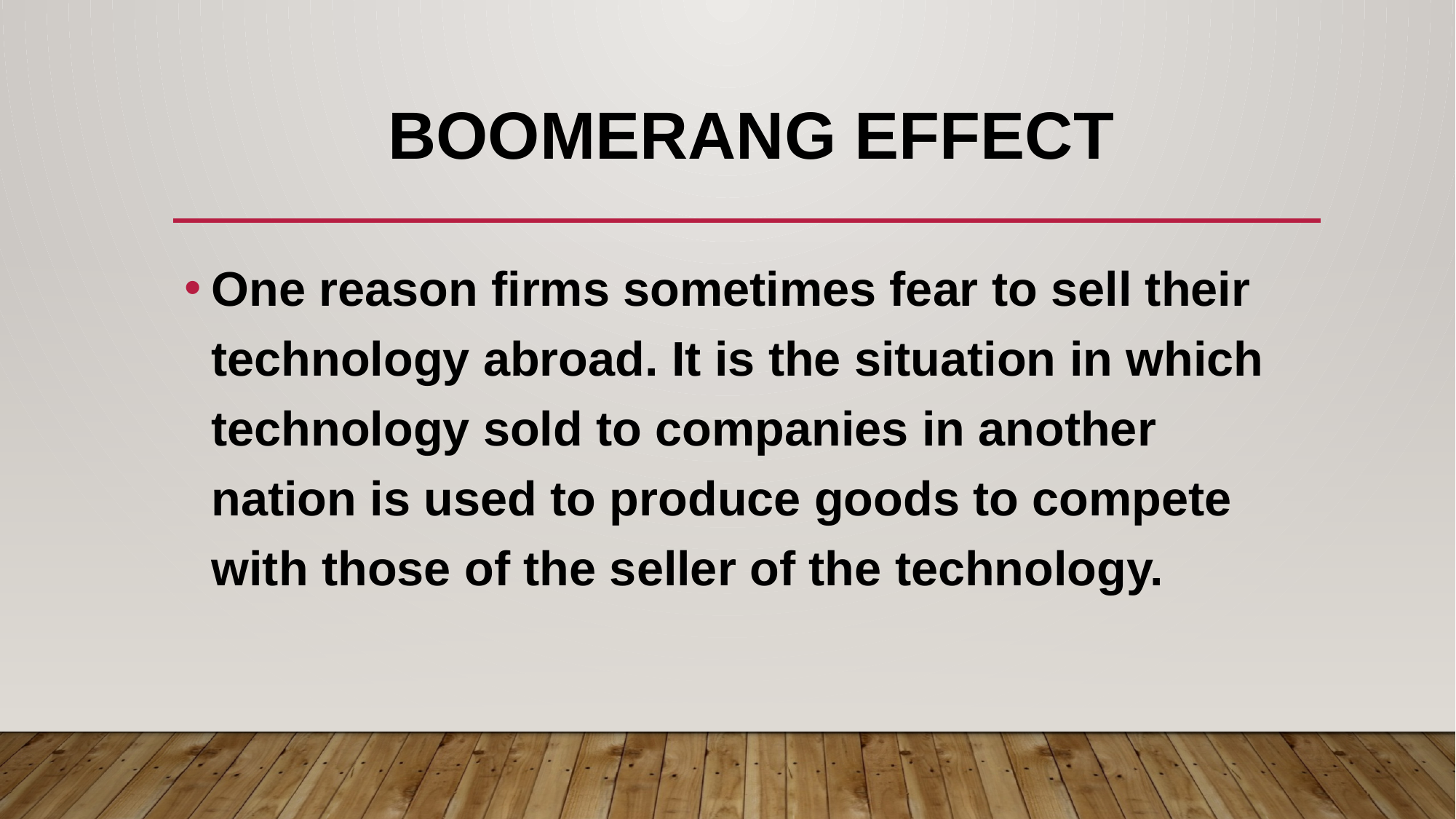

# Boomerang Effect
One reason firms sometimes fear to sell their technology abroad. It is the situation in which technology sold to companies in another nation is used to produce goods to compete with those of the seller of the technology.